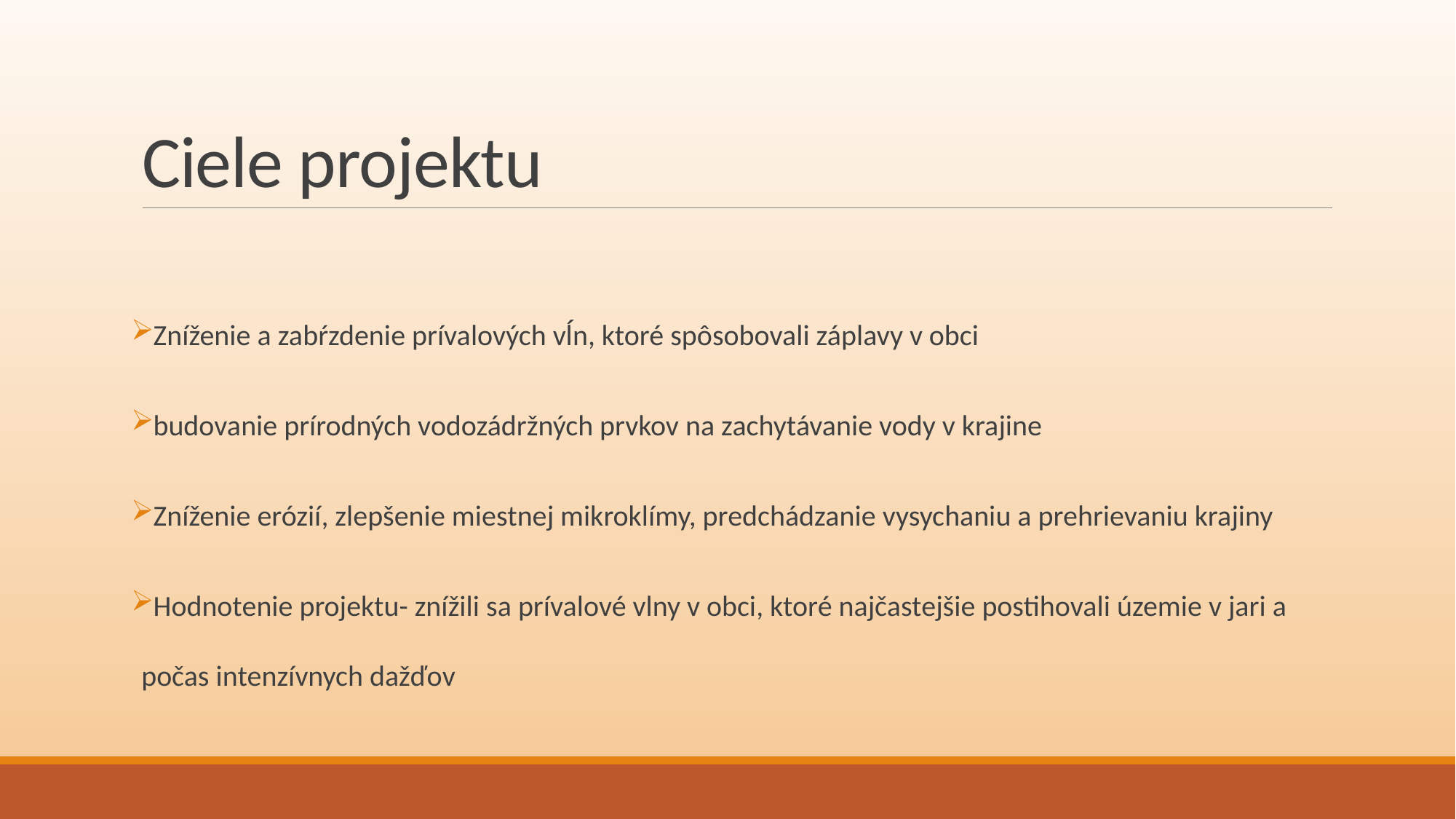

# Ciele projektu

Zníženie a zabŕzdenie prívalových vĺn, ktoré spôsobovali záplavy v obci
budovanie prírodných vodozádržných prvkov na zachytávanie vody v krajine
Zníženie erózií, zlepšenie miestnej mikroklímy, predchádzanie vysychaniu a prehrievaniu krajiny
Hodnotenie projektu- znížili sa prívalové vlny v obci, ktoré najčastejšie postihovali územie v jari a počas intenzívnych dažďov